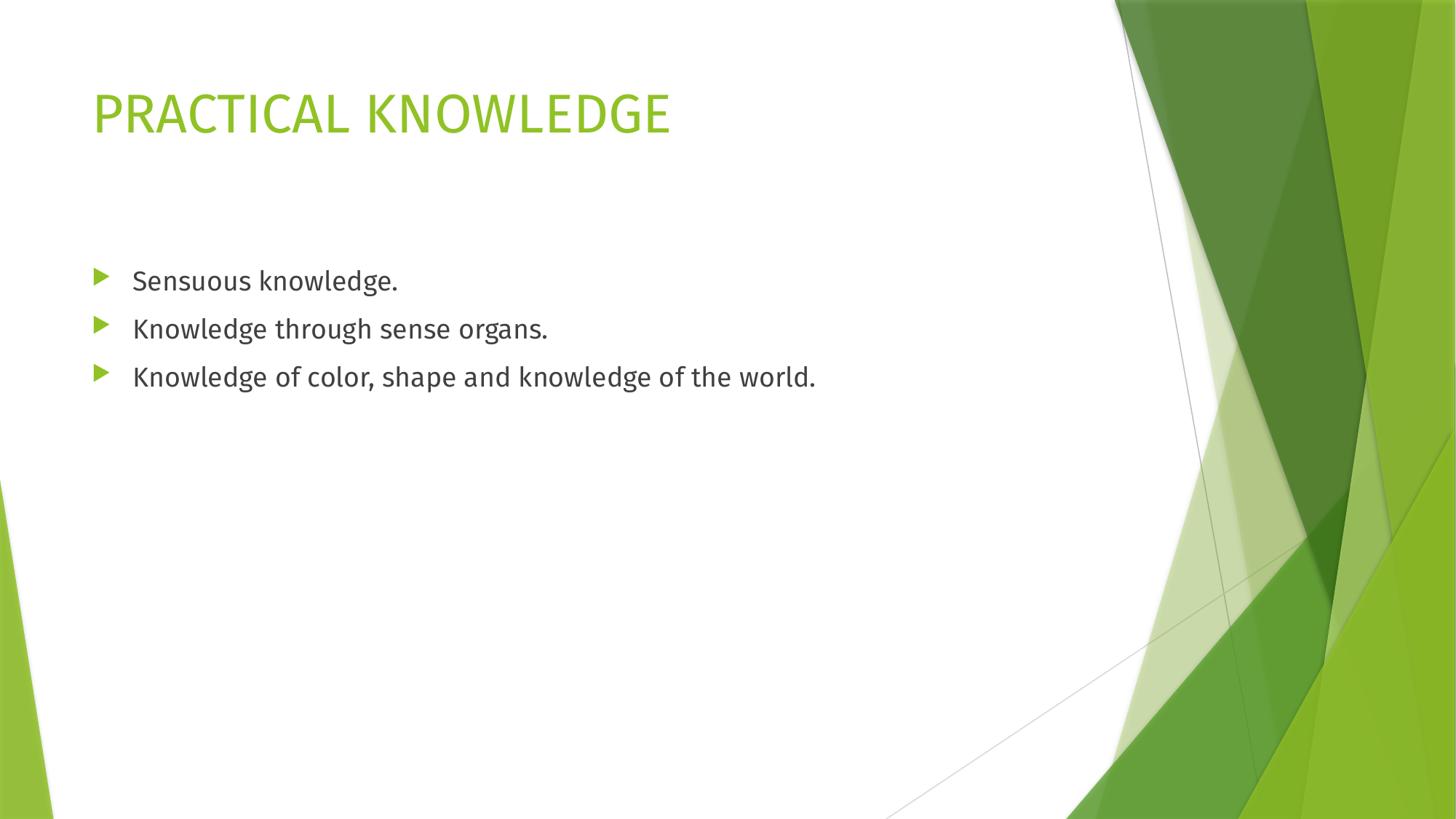

# PRACTICAL KNOWLEDGE
Sensuous knowledge.
Knowledge through sense organs.
Knowledge of color, shape and knowledge of the world.